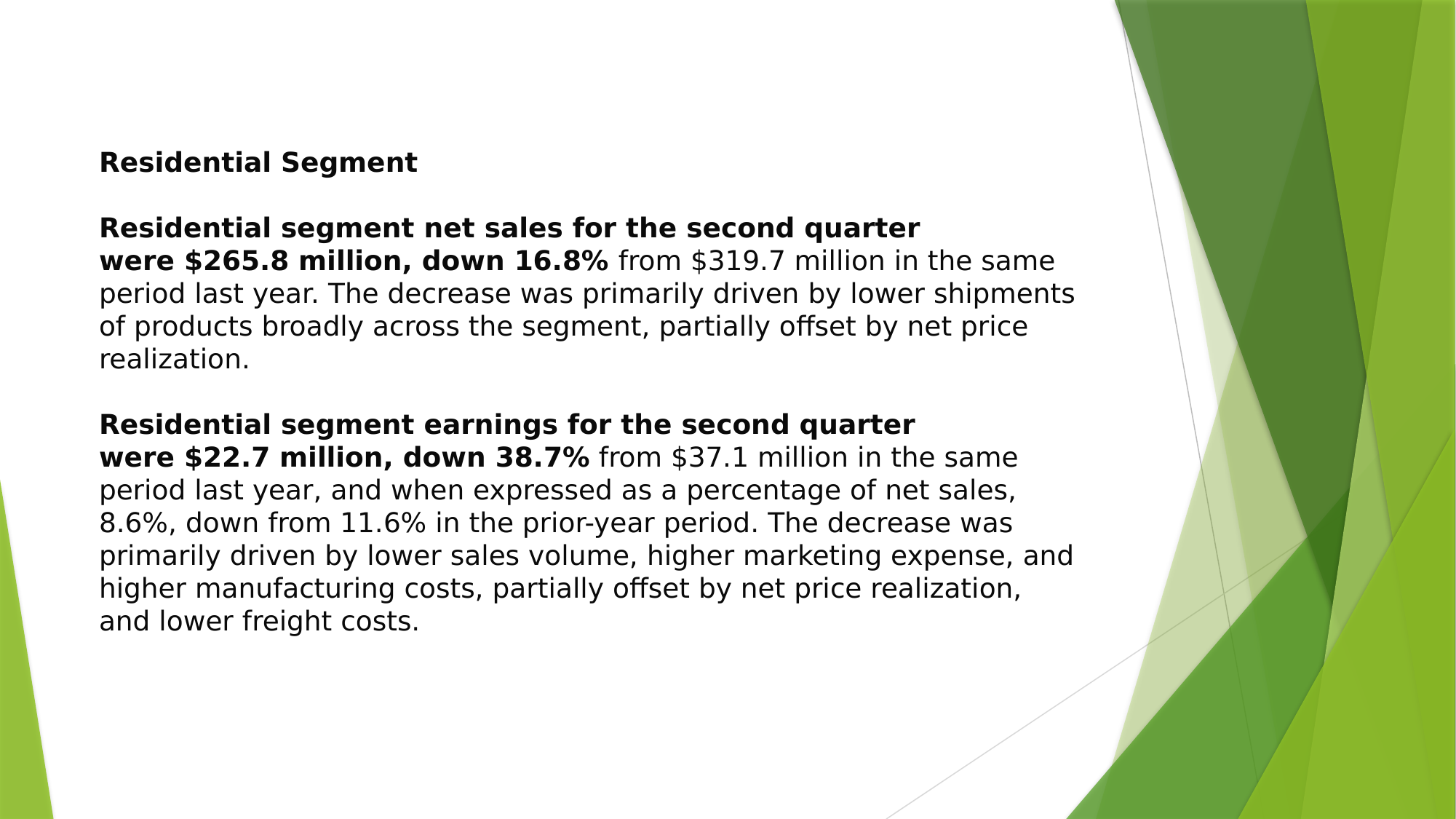

Residential Segment

Residential segment net sales for the second quarter were $265.8 million, down 16.8% from $319.7 million in the same period last year. The decrease was primarily driven by lower shipments of products broadly across the segment, partially offset by net price realization.

Residential segment earnings for the second quarter were $22.7 million, down 38.7% from $37.1 million in the same period last year, and when expressed as a percentage of net sales, 8.6%, down from 11.6% in the prior-year period. The decrease was primarily driven by lower sales volume, higher marketing expense, and higher manufacturing costs, partially offset by net price realization, and lower freight costs.